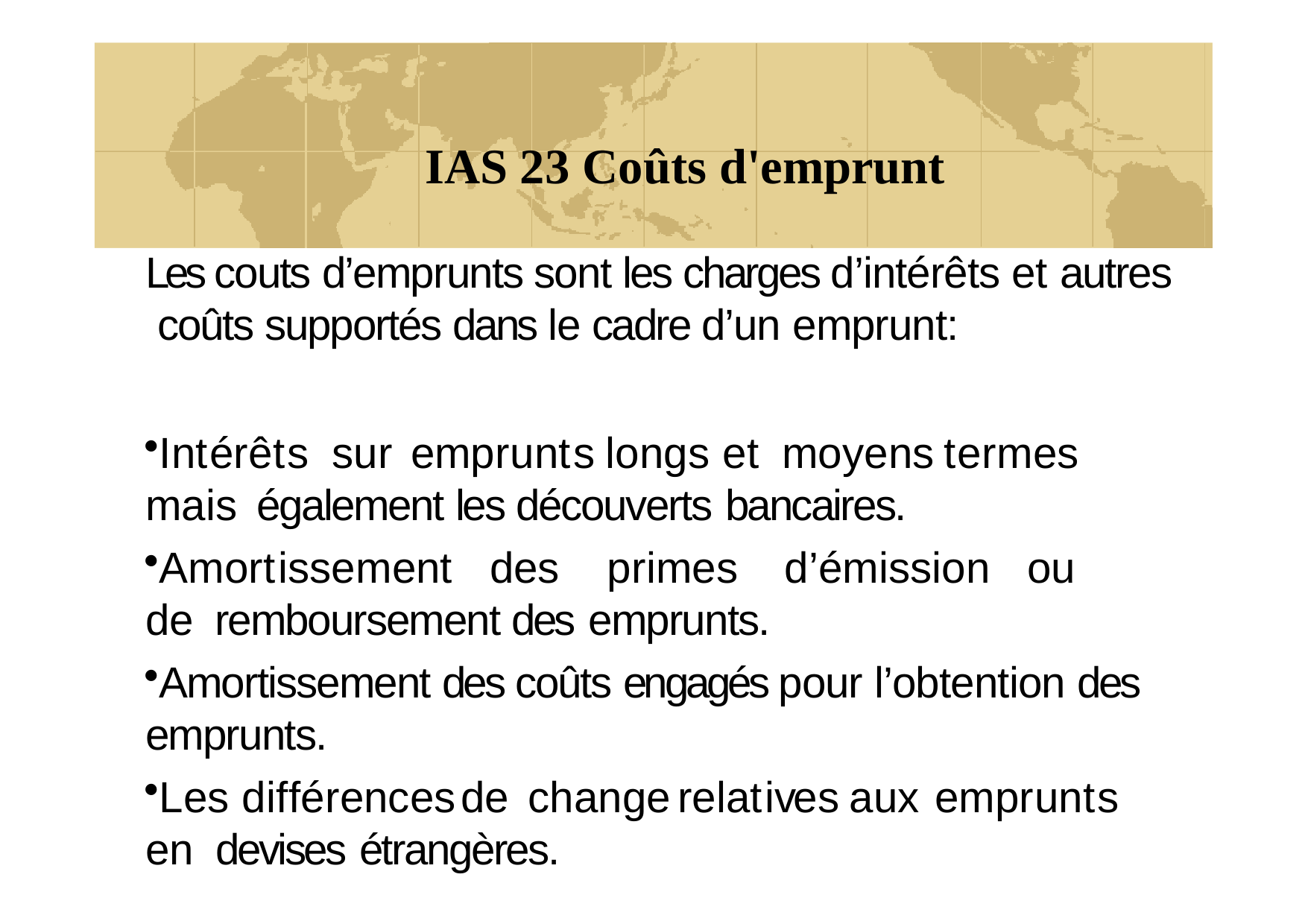

# IAS 23 Coûts d'emprunt
Les couts d’emprunts sont les charges d’intérêts et autres  coûts supportés dans le cadre d’un emprunt:

Intérêts	sur	emprunts	longs	et	moyens	termes	mais  également les découverts bancaires.
Amortissement	des	primes	d’émission	ou	de  remboursement des emprunts.
Amortissement des coûts engagés pour l’obtention des  emprunts.
Les	différences	de	change	relatives	aux	emprunts	en  devises étrangères.

63